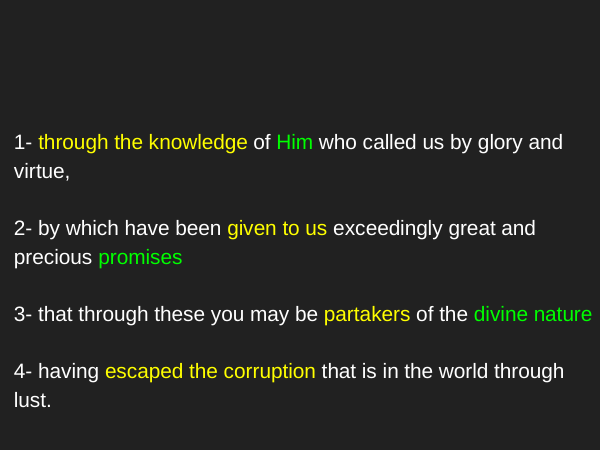

#
1- through the knowledge of Him who called us by glory and virtue,

2- by which have been given to us exceedingly great and precious promises

3- that through these you may be partakers of the divine nature

4- having escaped the corruption that is in the world through lust.